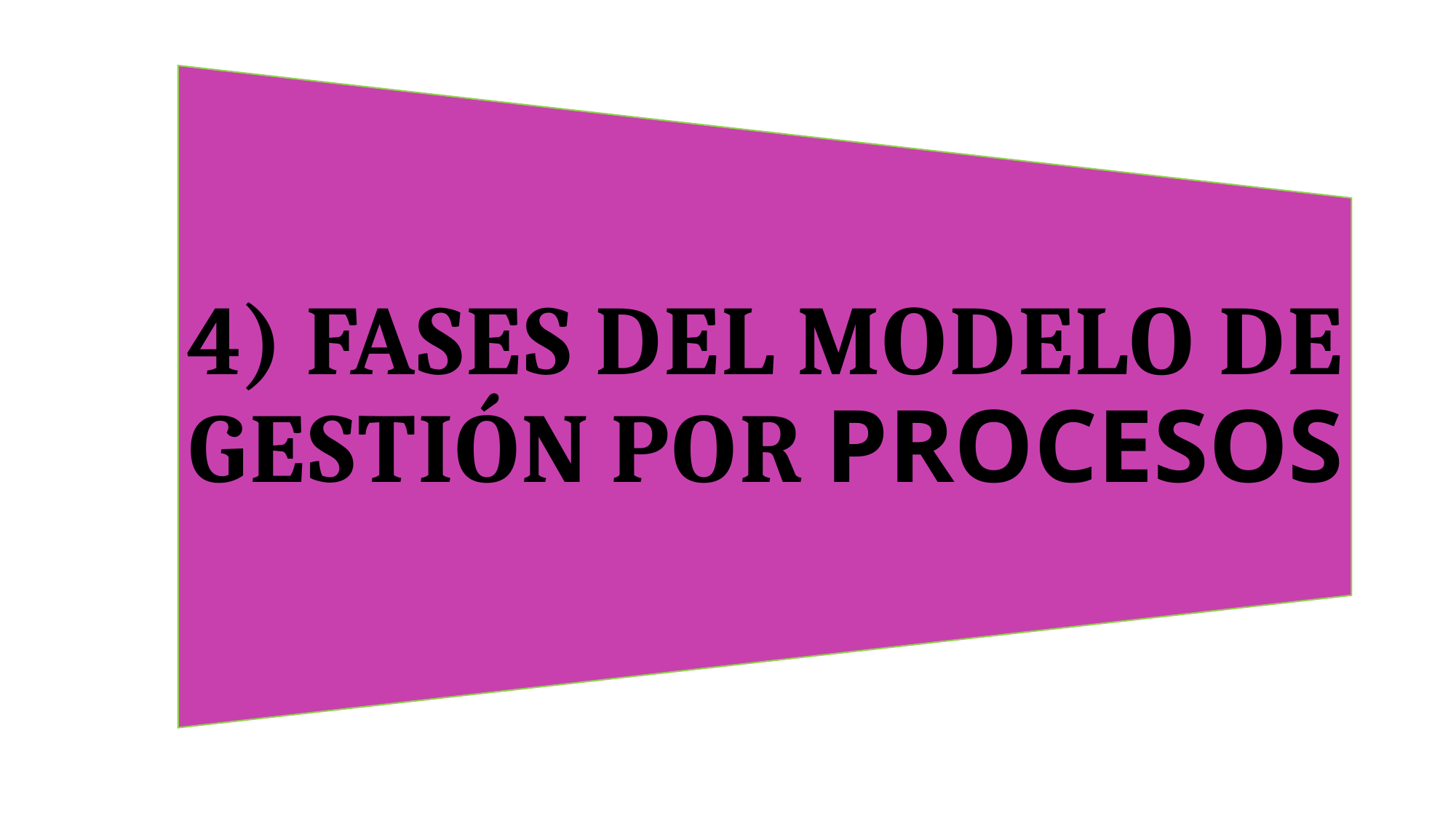

4) FASES DEL MODELO DE GESTIÓN POR PROCESOS